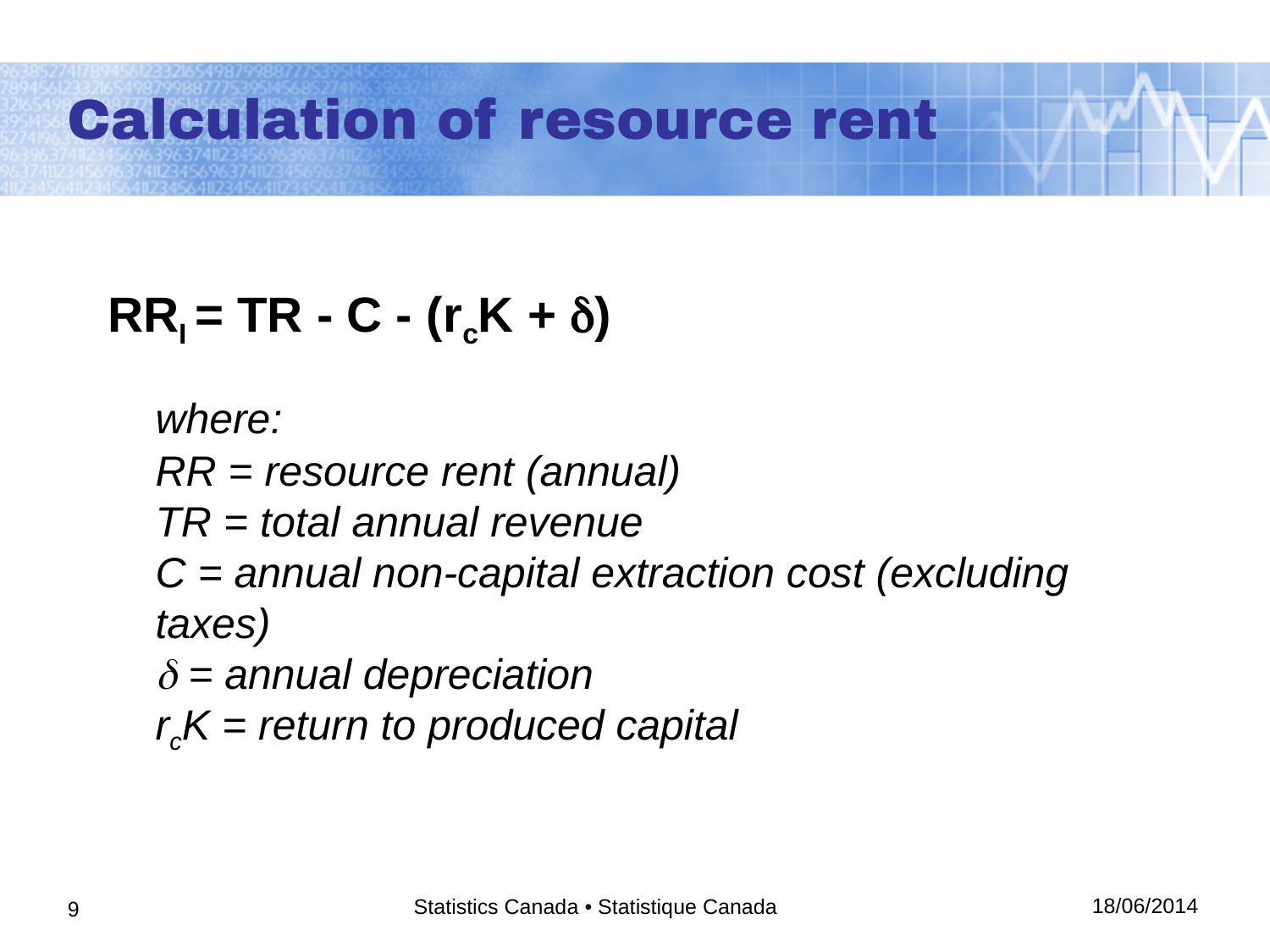

# Calculation of resource rent
RRI = TR - C - (rcK + δ)
	where:
RR = resource rent (annual)
TR = total annual revenue
C = annual non-capital extraction cost (excluding taxes)
δ = annual depreciation
rcK = return to produced capital
18/06/2014
Statistics Canada • Statistique Canada
9